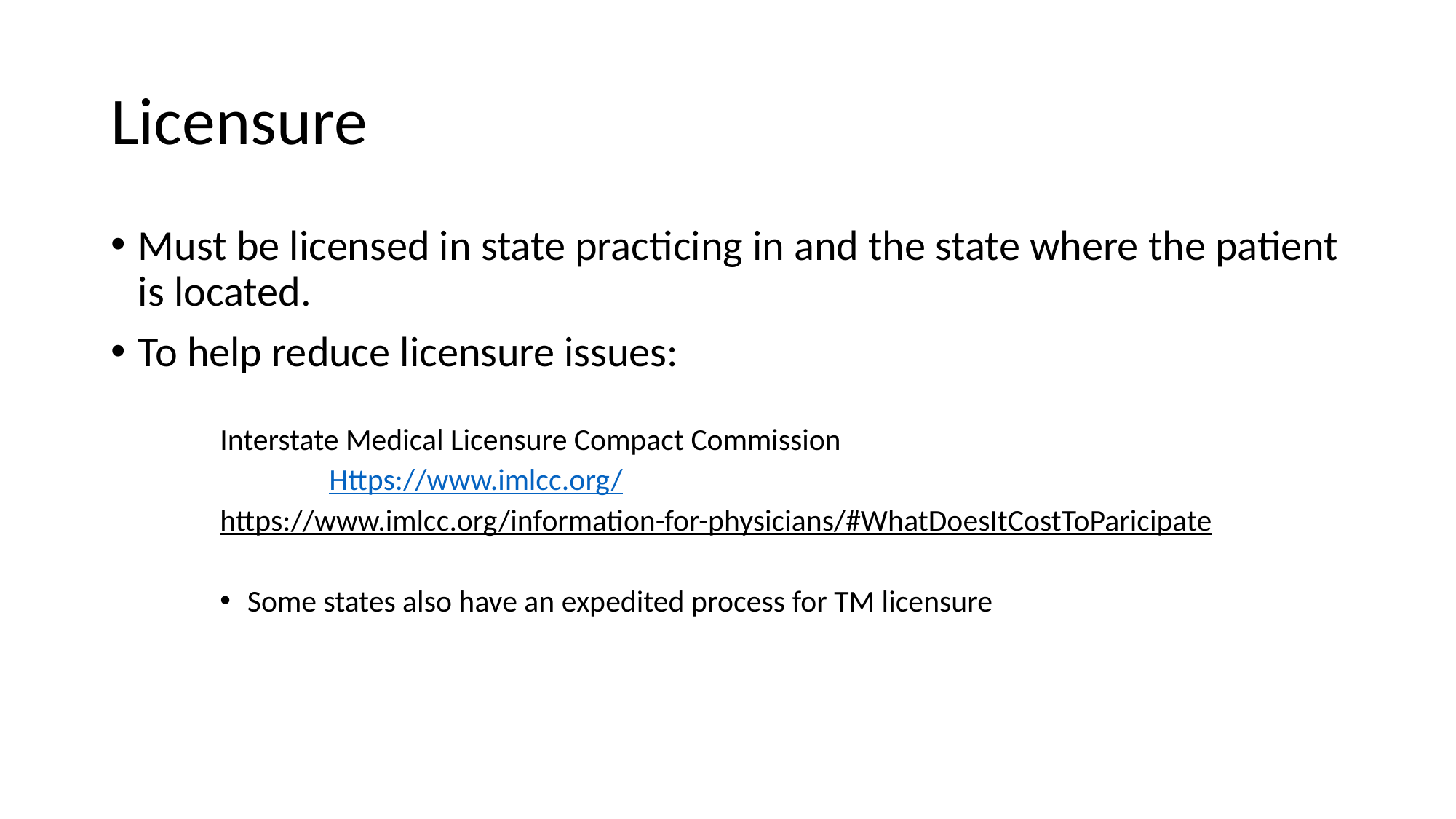

# Licensure
Must be licensed in state practicing in and the state where the patient is located.
To help reduce licensure issues:

Interstate Medical Licensure Compact Commission
	Https://www.imlcc.org/
https://www.imlcc.org/information-for-physicians/#WhatDoesItCostToParicipate

Some states also have an expedited process for TM licensure